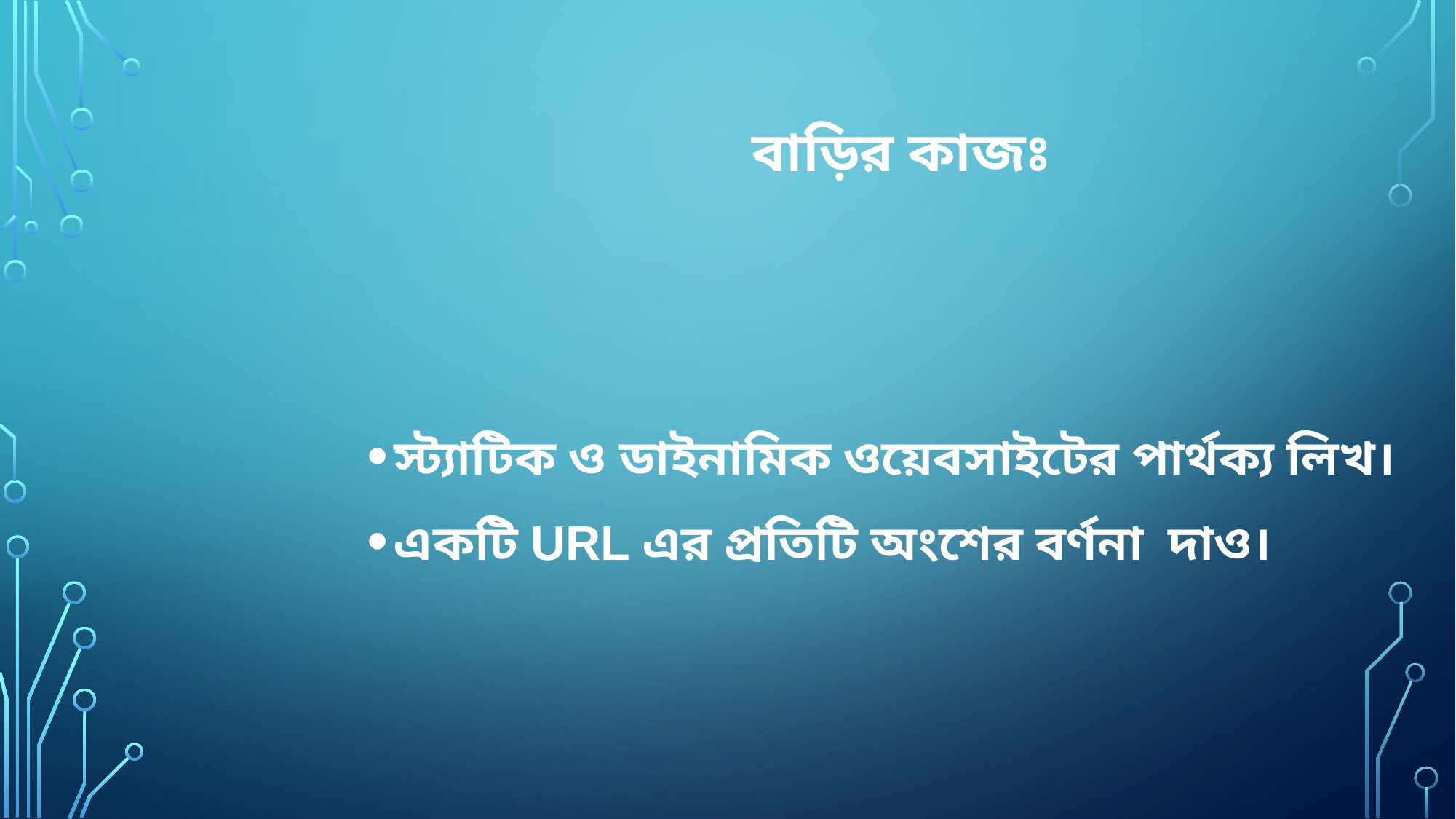

# বাড়ির কাজঃ
স্ট্যাটিক ও ডাইনামিক ওয়েবসাইটের পার্থক্য লিখ।
একটি URL এর প্রতিটি অংশের বর্ণনা  দাও।